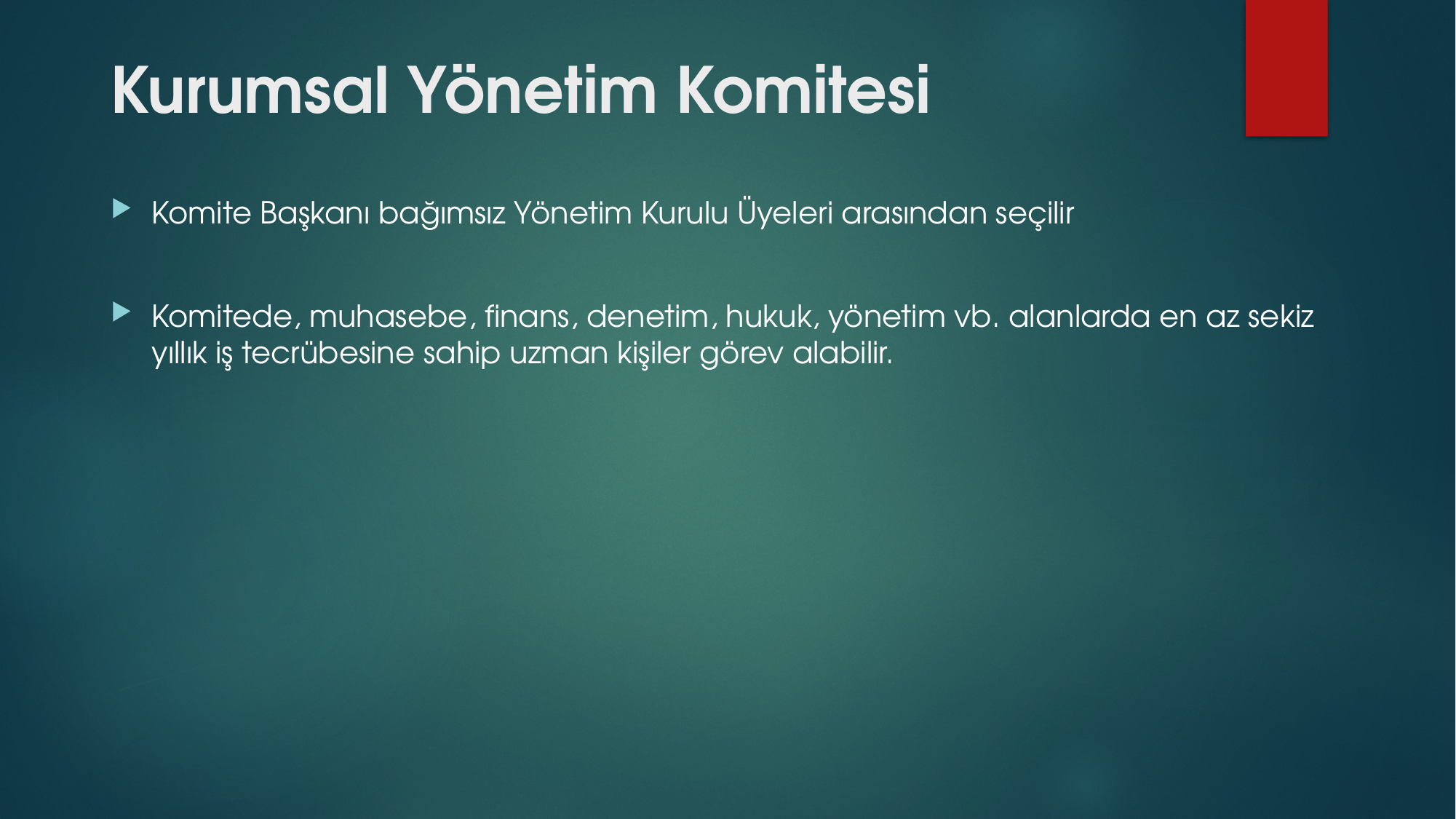

# Kurumsal Yönetim Komitesi

Komite Başkanı bağımsız Yönetim Kurulu Üyeleri arasından seçilir

Komitede, muhasebe, finans, denetim, hukuk, yönetim vb. alanlarda en az sekiz yıllık iş tecrübesine sahip uzman kişiler görev alabilir.